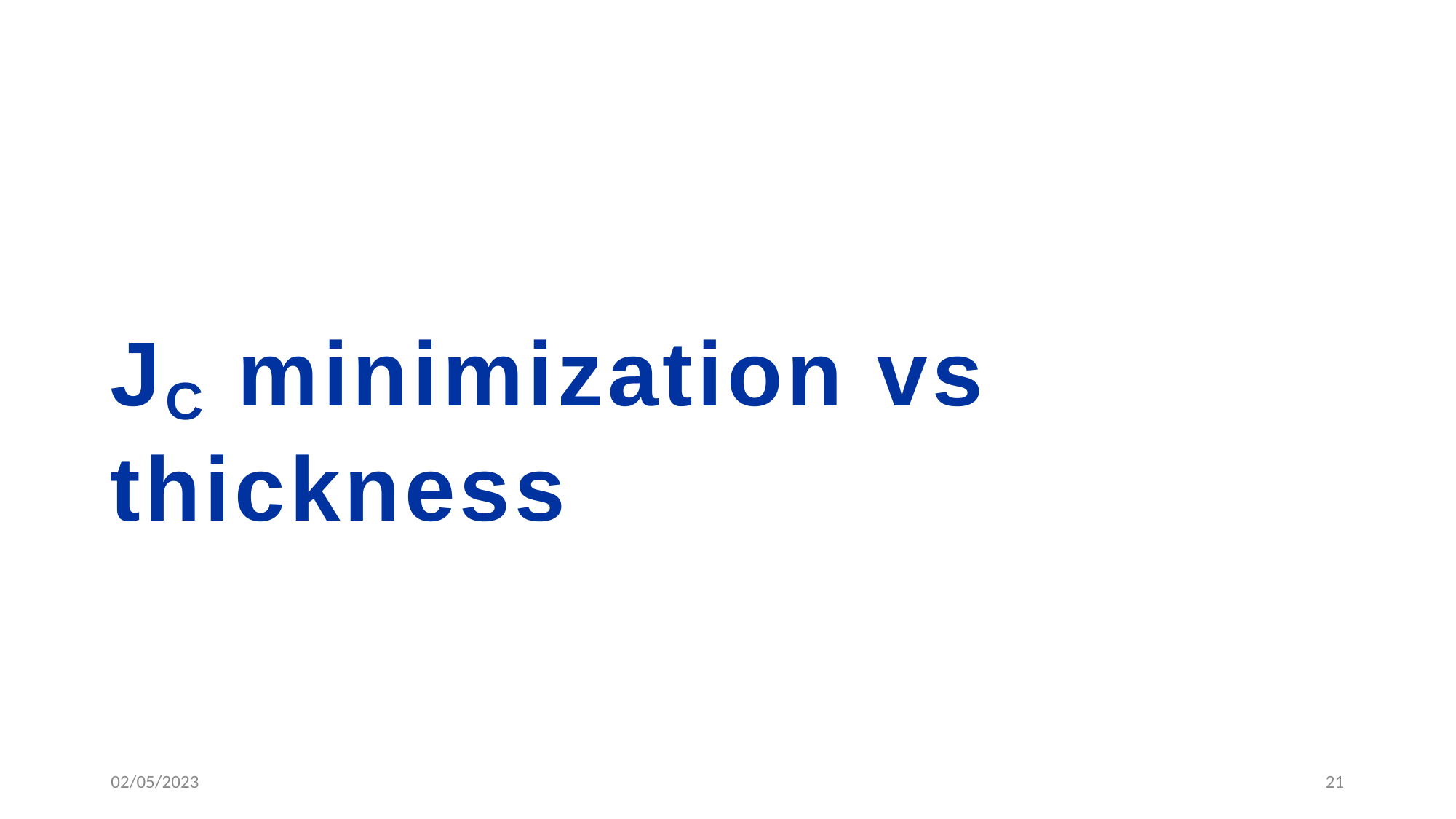

# JC minimization vs thickness

02/05/2023
21